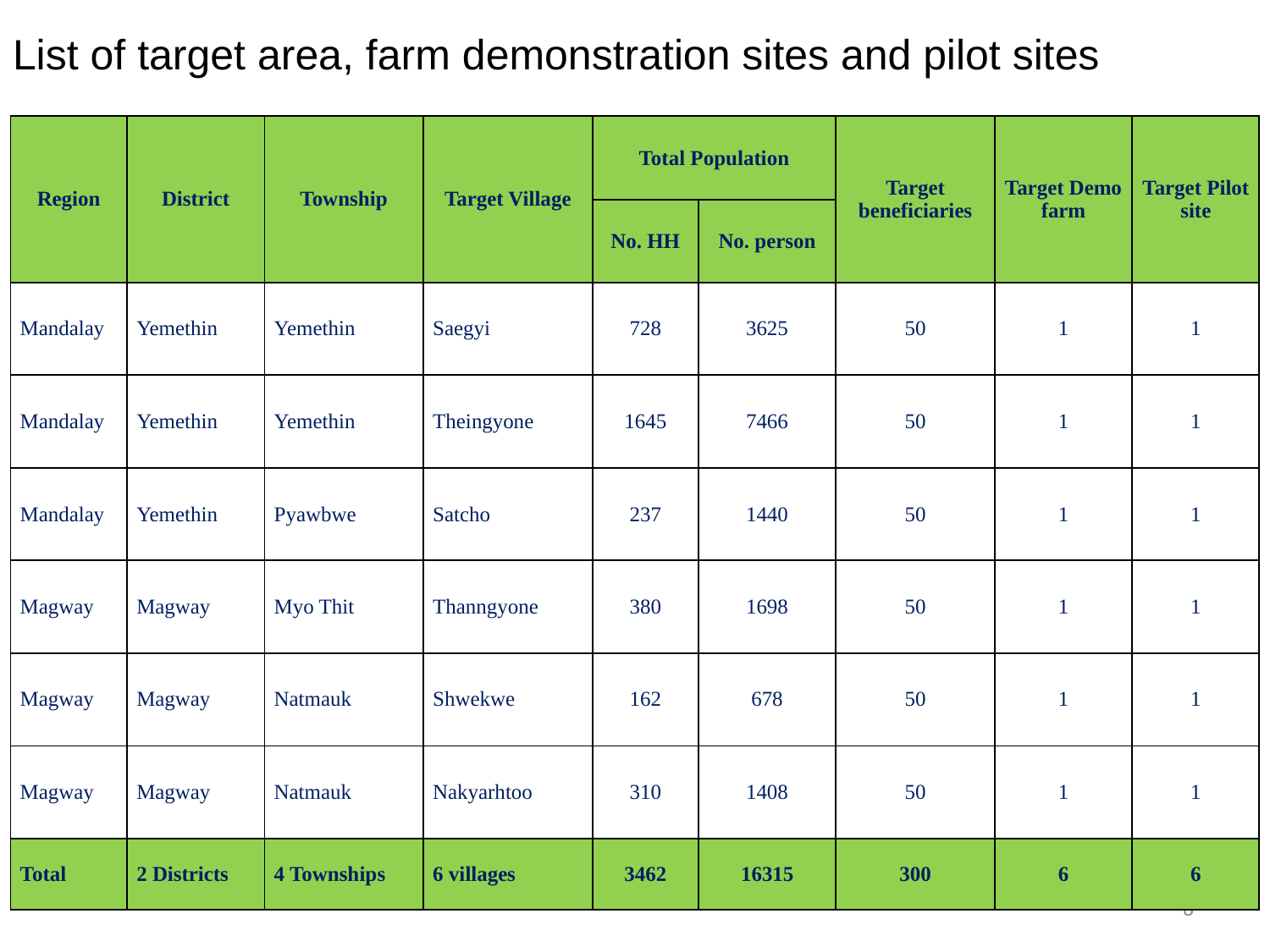

List of target area, farm demonstration sites and pilot sites
| Region | District | Township | Target Village | Total Population |  | Target beneficiaries | Target Demo farm | Target Pilot site |
| --- | --- | --- | --- | --- | --- | --- | --- | --- |
|  |  |  |  | No. HH | No. person |  |  |  |
| Mandalay | Yemethin | Yemethin | Saegyi | 728 | 3625 | 50 | 1 | 1 |
| Mandalay | Yemethin | Yemethin | Theingyone | 1645 | 7466 | 50 | 1 | 1 |
| Mandalay | Yemethin | Pyawbwe | Satcho | 237 | 1440 | 50 | 1 | 1 |
| Magway | Magway | Myo Thit | Thanngyone | 380 | 1698 | 50 | 1 | 1 |
| Magway | Magway | Natmauk | Shwekwe | 162 | 678 | 50 | 1 | 1 |
| Magway | Magway | Natmauk | Nakyarhtoo | 310 | 1408 | 50 | 1 | 1 |
| Total | 2 Districts | 4 Townships | 6 villages | 3462 | 16315 | 300 | 6 | 6 |
8